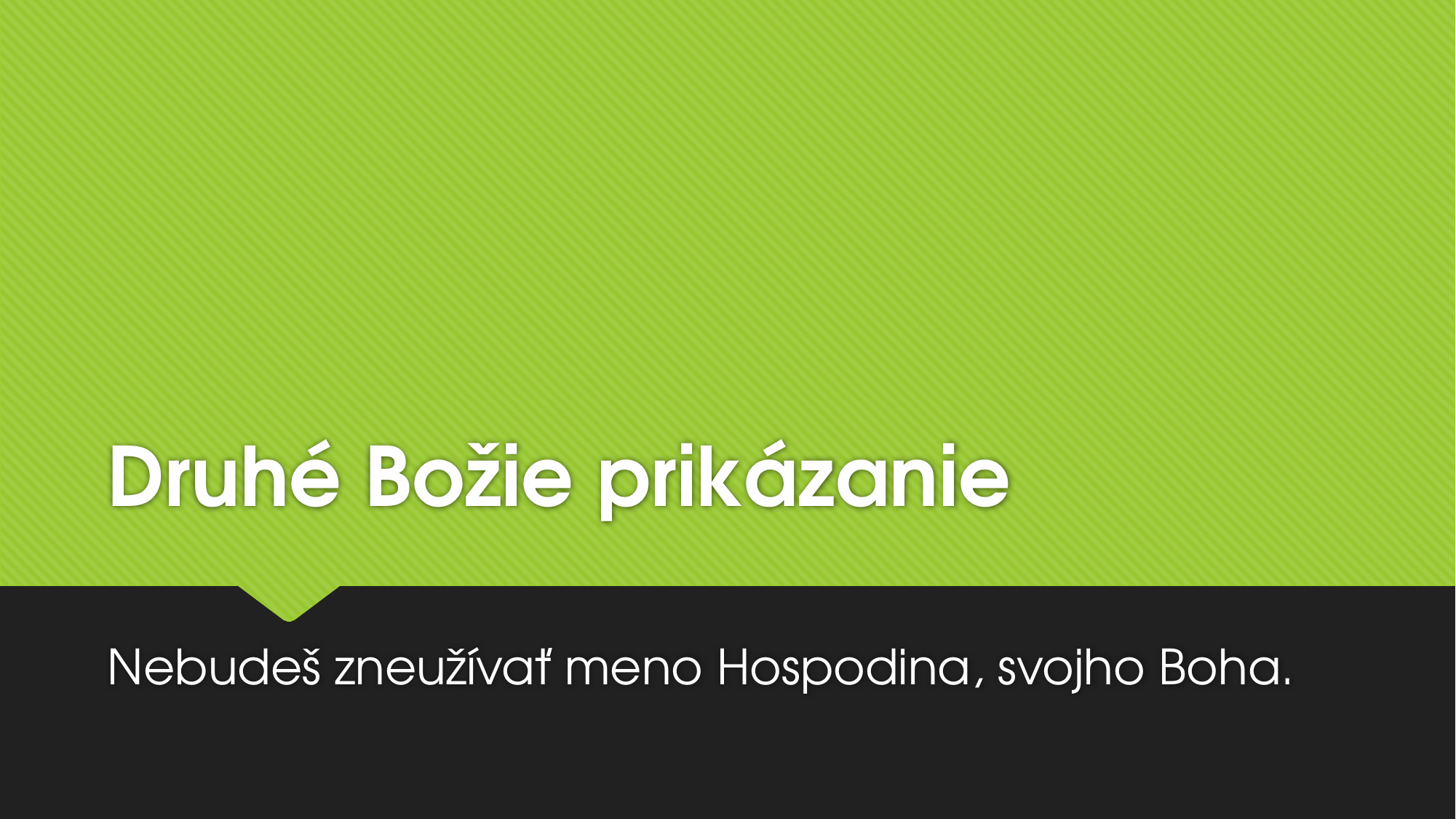

# Druhé Božie prikázanie
Nebudeš zneužívať meno Hospodina, svojho Boha.